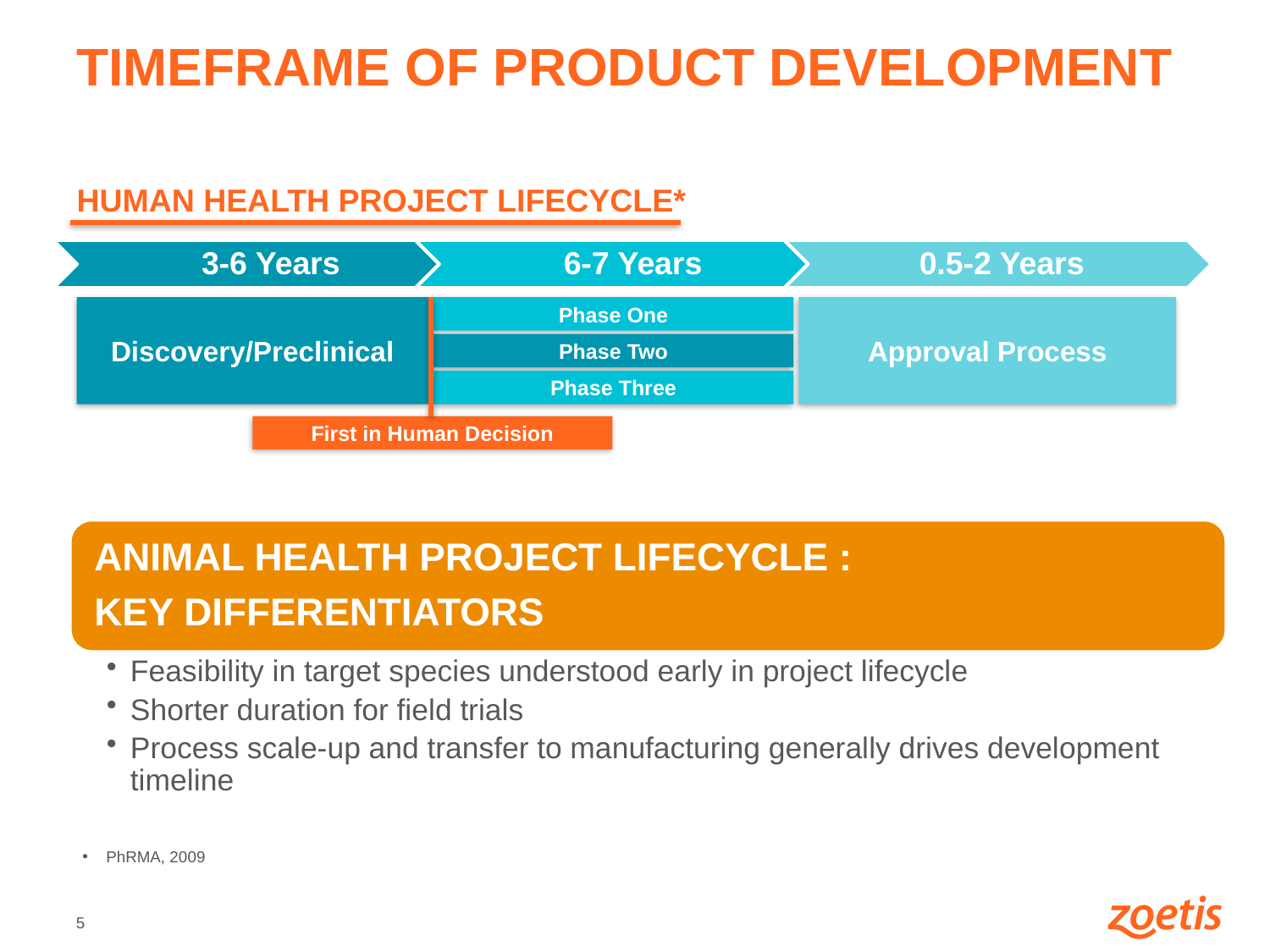

# TIMEFRAME OF PRODUCT DEVELOPMENT
HUMAN HEALTH PROJECT LIFECYCLE*
3-6 Years
6-7 Years
0.5-2 Years
Discovery/Preclinical
Phase One
Phase Two
Phase Three
Approval Process
First in Human Decision
ANIMAL HEALTH PROJECT LIFECYCLE :
KEY DIFFERENTIATORS
Feasibility in target species understood early in project lifecycle
Shorter duration for field trials
Process scale-up and transfer to manufacturing generally drives development timeline
PhRMA, 2009